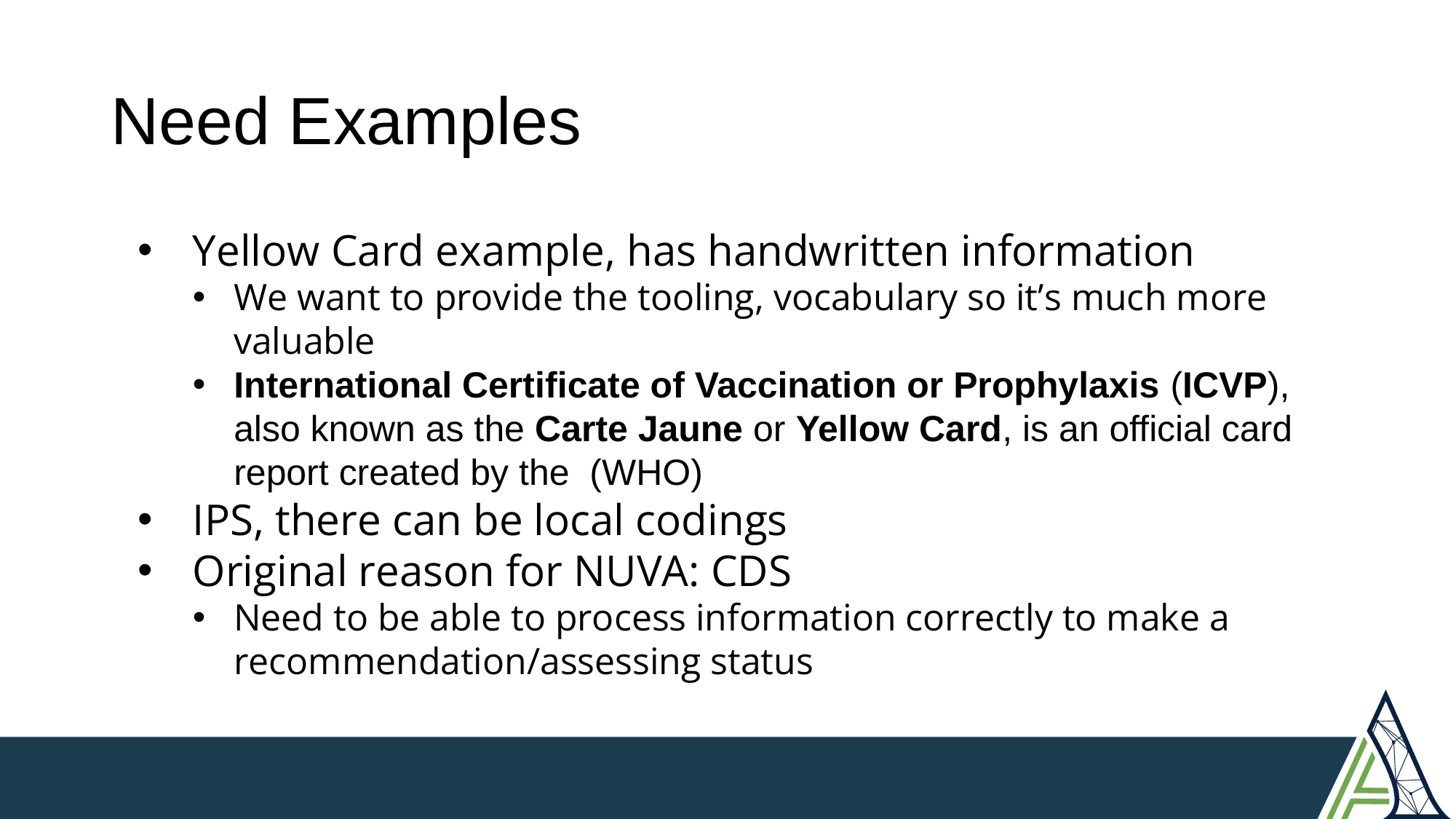

# Need Examples
Yellow Card example, has handwritten information
We want to provide the tooling, vocabulary so it’s much more valuable
International Certificate of Vaccination or Prophylaxis (ICVP), also known as the Carte Jaune or Yellow Card, is an official card report created by the  (WHO)
IPS, there can be local codings
Original reason for NUVA: CDS
Need to be able to process information correctly to make a recommendation/assessing status